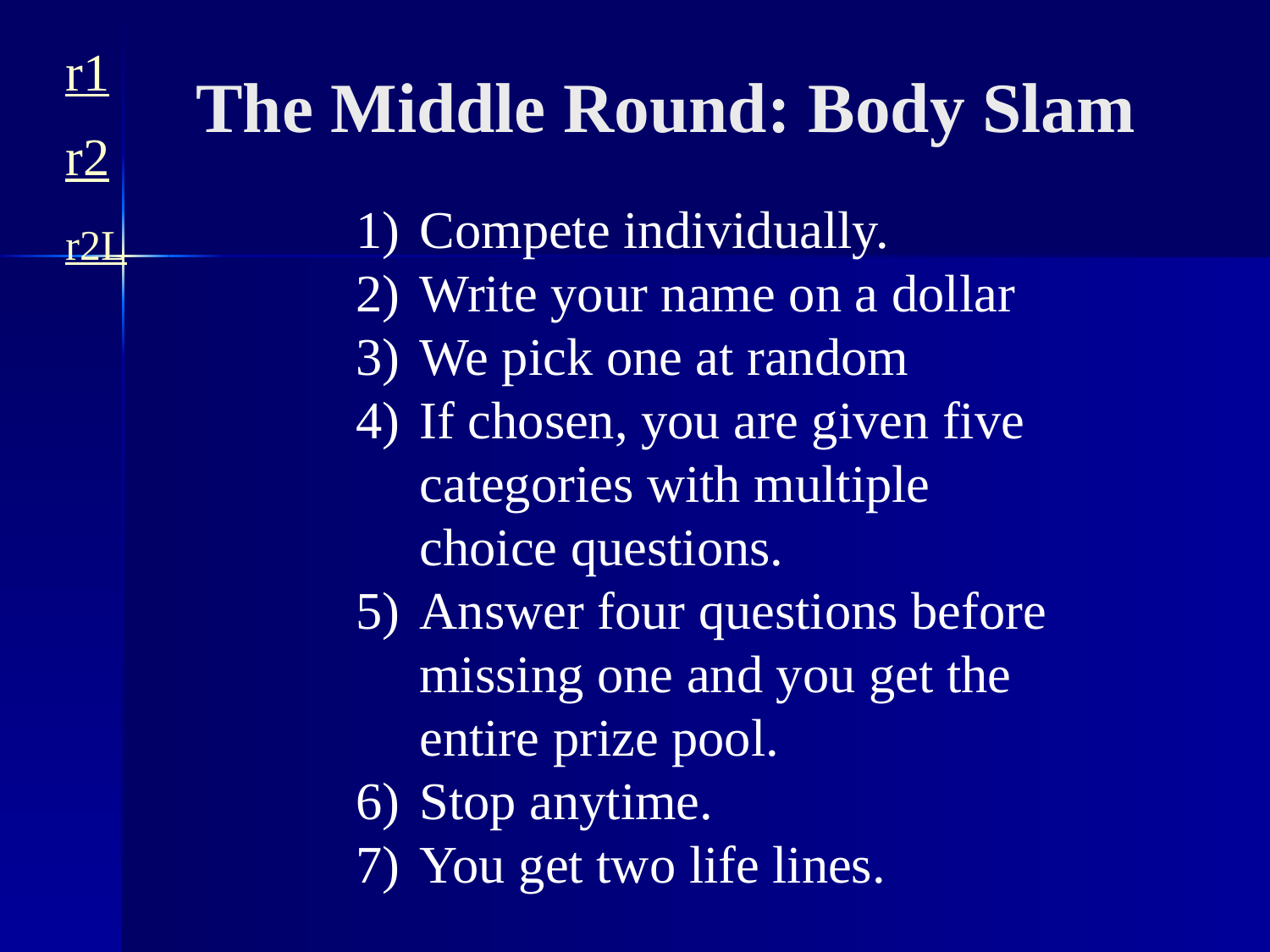

r1
The Middle Round: Body Slam
r2
Compete individually.
Write your name on a dollar
We pick one at random
If chosen, you are given five categories with multiple choice questions.
Answer four questions before missing one and you get the entire prize pool.
Stop anytime.
You get two life lines.
r2L